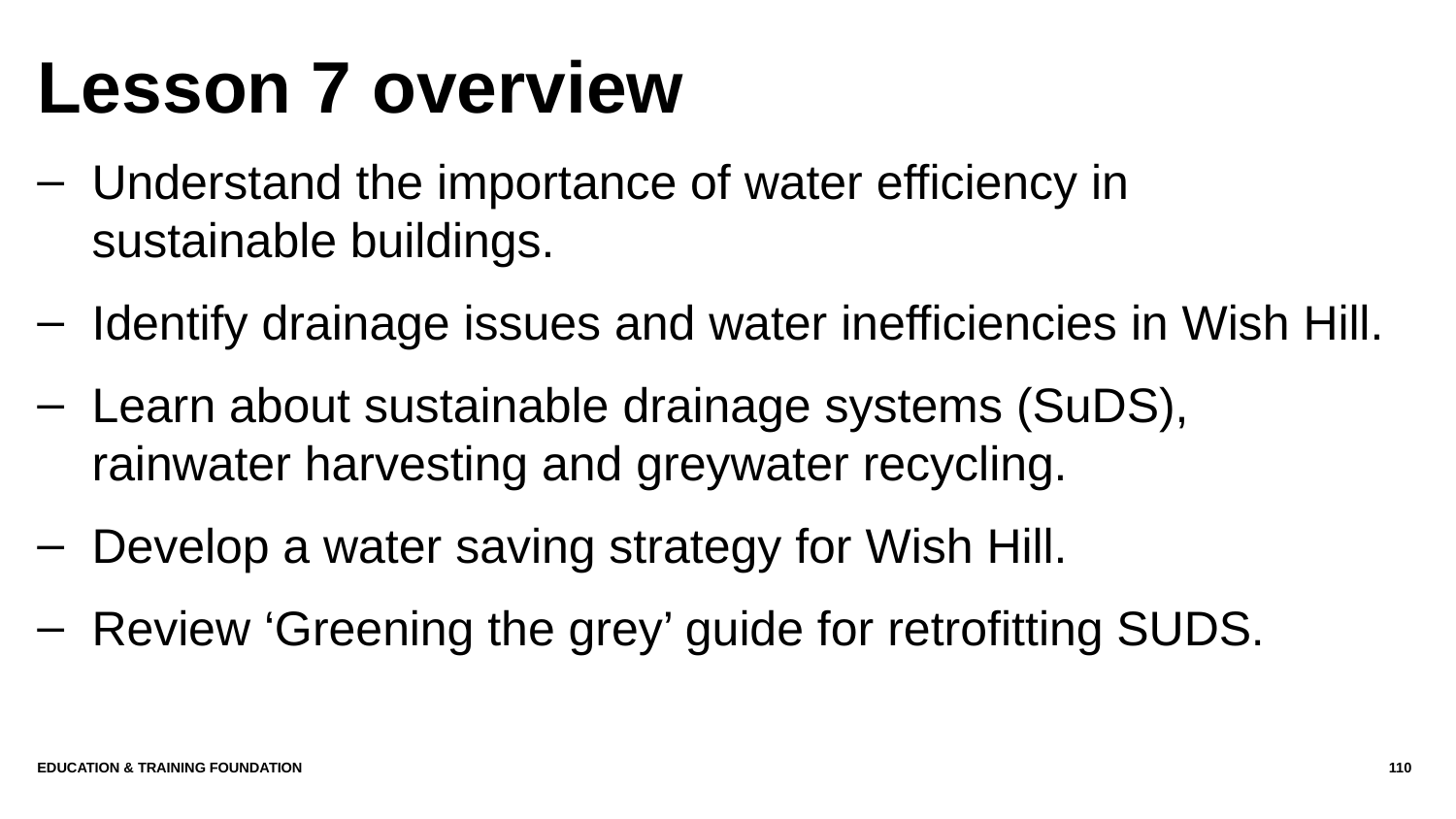

# Lesson 7 overview
Understand the importance of water efficiency in
sustainable buildings.
Identify drainage issues and water inefficiencies in Wish Hill.
Learn about sustainable drainage systems (SuDS),
rainwater harvesting and greywater recycling.
Develop a water saving strategy for Wish Hill.
Review ‘Greening the grey’ guide for retrofitting SUDS.

Education & Training Foundation
110